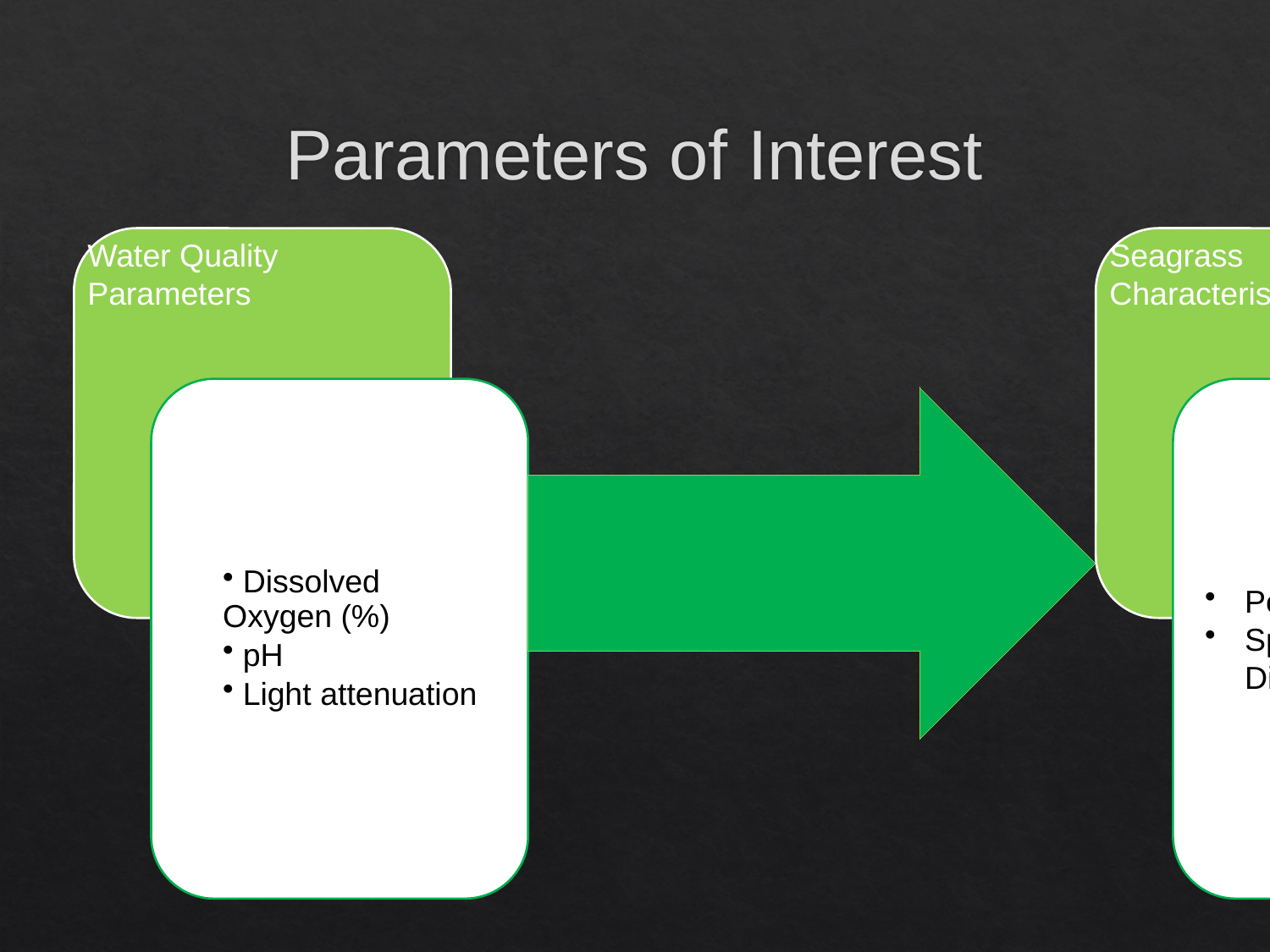

# Parameters of Interest
Water Quality Parameters
 Dissolved Oxygen (%)
 pH
 Light attenuation